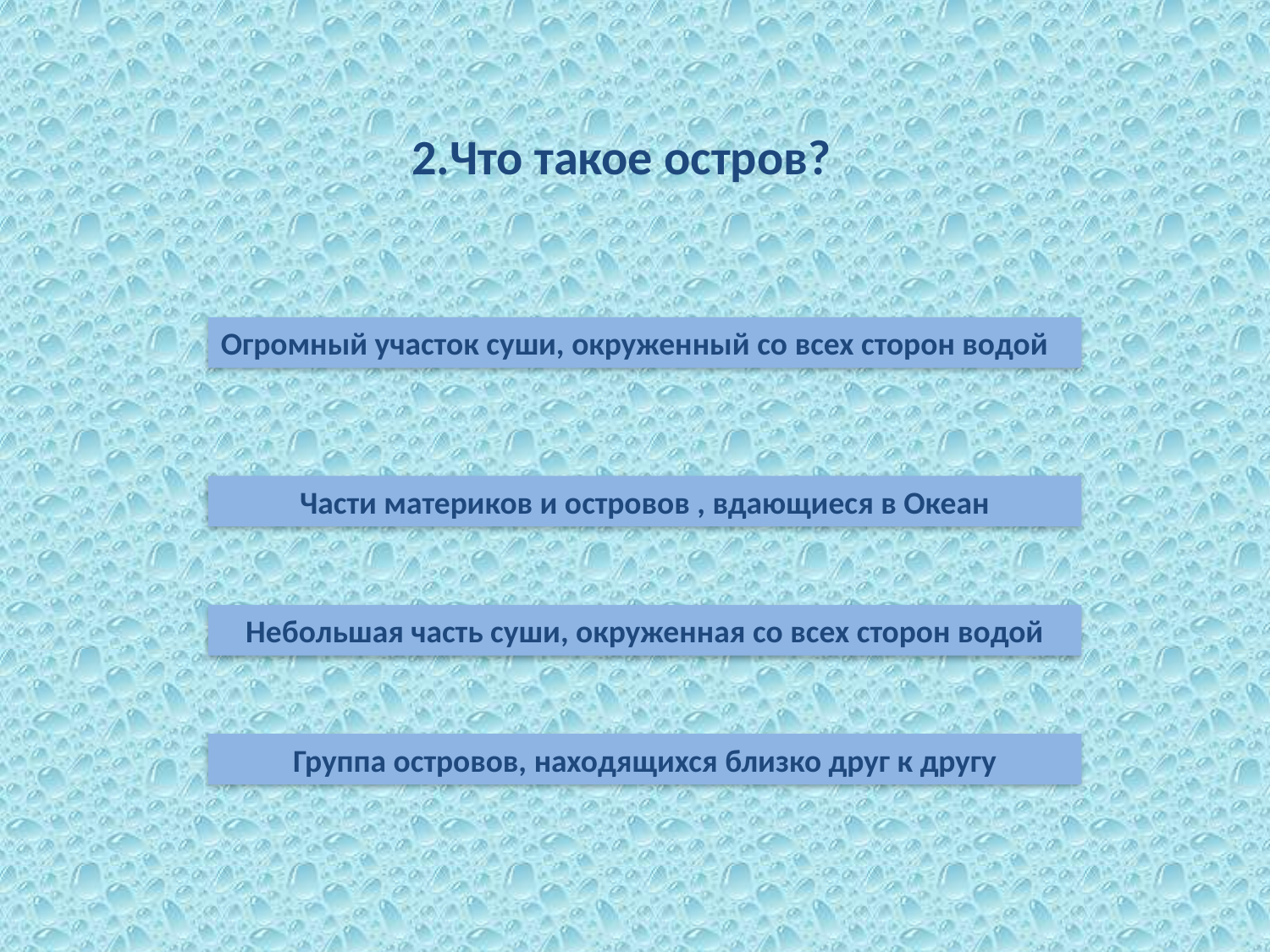

2.Что такое остров?
Огромный участок суши, окруженный со всех сторон водой
Части материков и островов , вдающиеся в Океан
Небольшая часть суши, окруженная со всех сторон водой
Группа островов, находящихся близко друг к другу